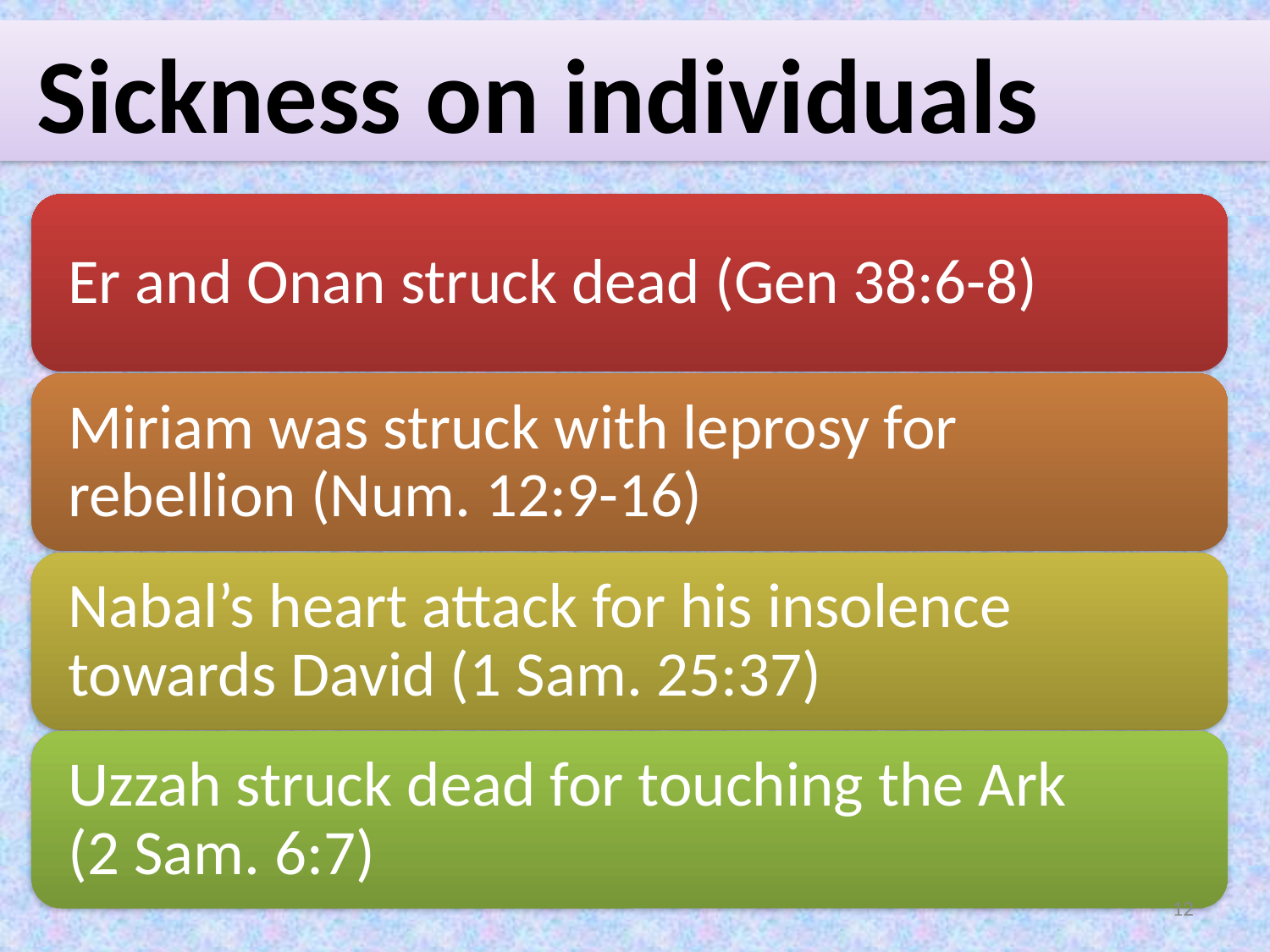

Sickness on individuals
Er and Onan struck dead (Gen 38:6-8)
Miriam was struck with leprosy for rebellion (Num. 12:9-16)
Nabal’s heart attack for his insolence towards David (1 Sam. 25:37)
Uzzah struck dead for touching the Ark       (2 Sam. 6:7)
12